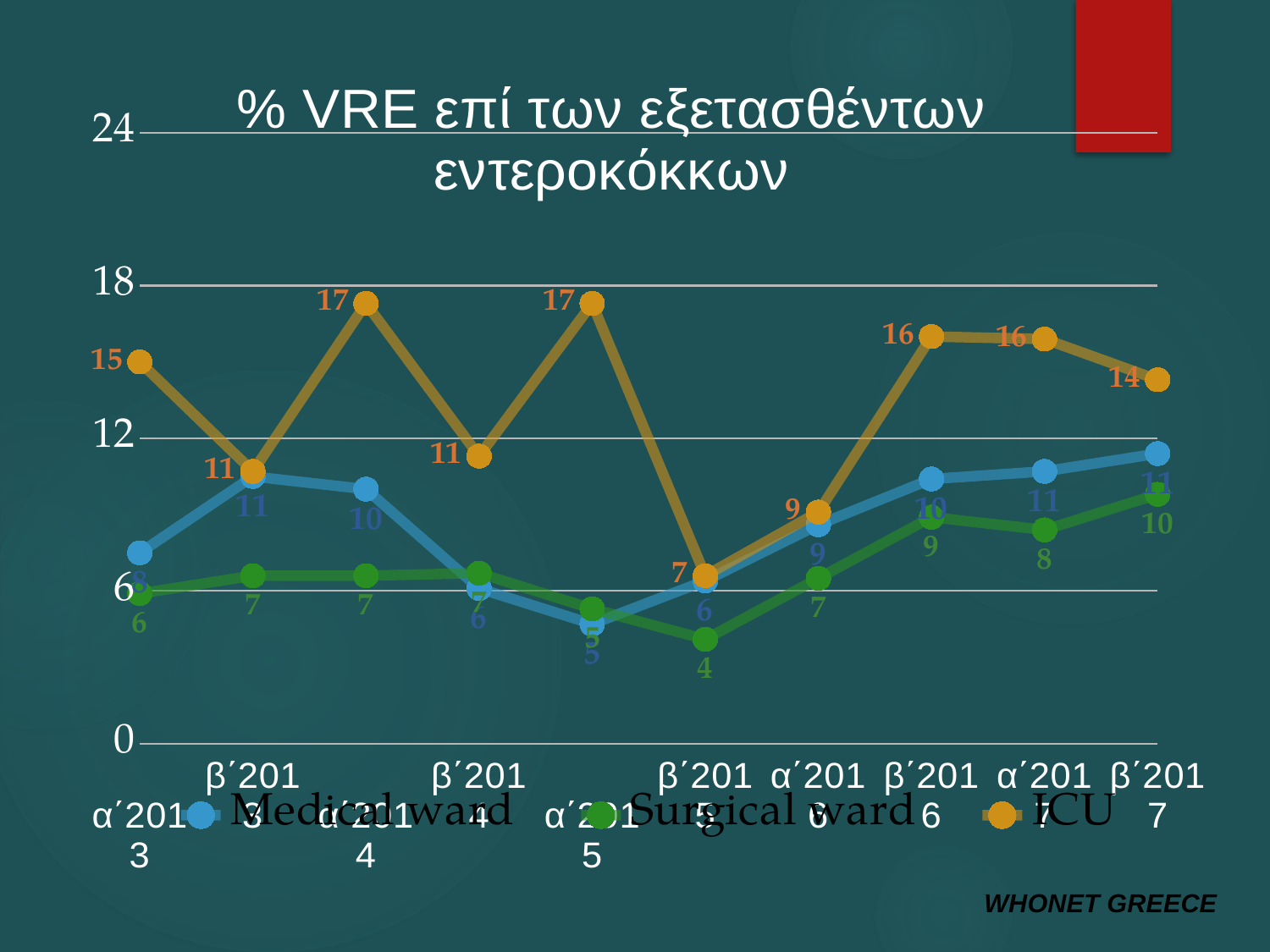

### Chart: % VRE επί των εξετασθέντων εντεροκόκκων

| Category | Medical ward | Surgical ward | ICU |
|---|---|---|---|
|  α΄2013 | 7.5 | 5.9 | 15.0 |
| β΄2013 | 10.5 | 6.6 | 10.7 |
|  α΄2014 | 10.0 | 6.6 | 17.3 |
| β΄2014 | 6.1 | 6.7 | 11.3 |
|  α΄2015 | 4.7 | 5.3 | 17.3 |
| β΄2015 | 6.4 | 4.1 | 6.6 |
| α΄2016 | 8.6 | 6.5 | 9.1 |
| β΄2016 | 10.4 | 8.9 | 16.0 |
| α΄2017 | 10.7 | 8.4 | 15.9 |
| β΄2017 | 11.4 | 9.8 | 14.3 |
WHONET GREECE